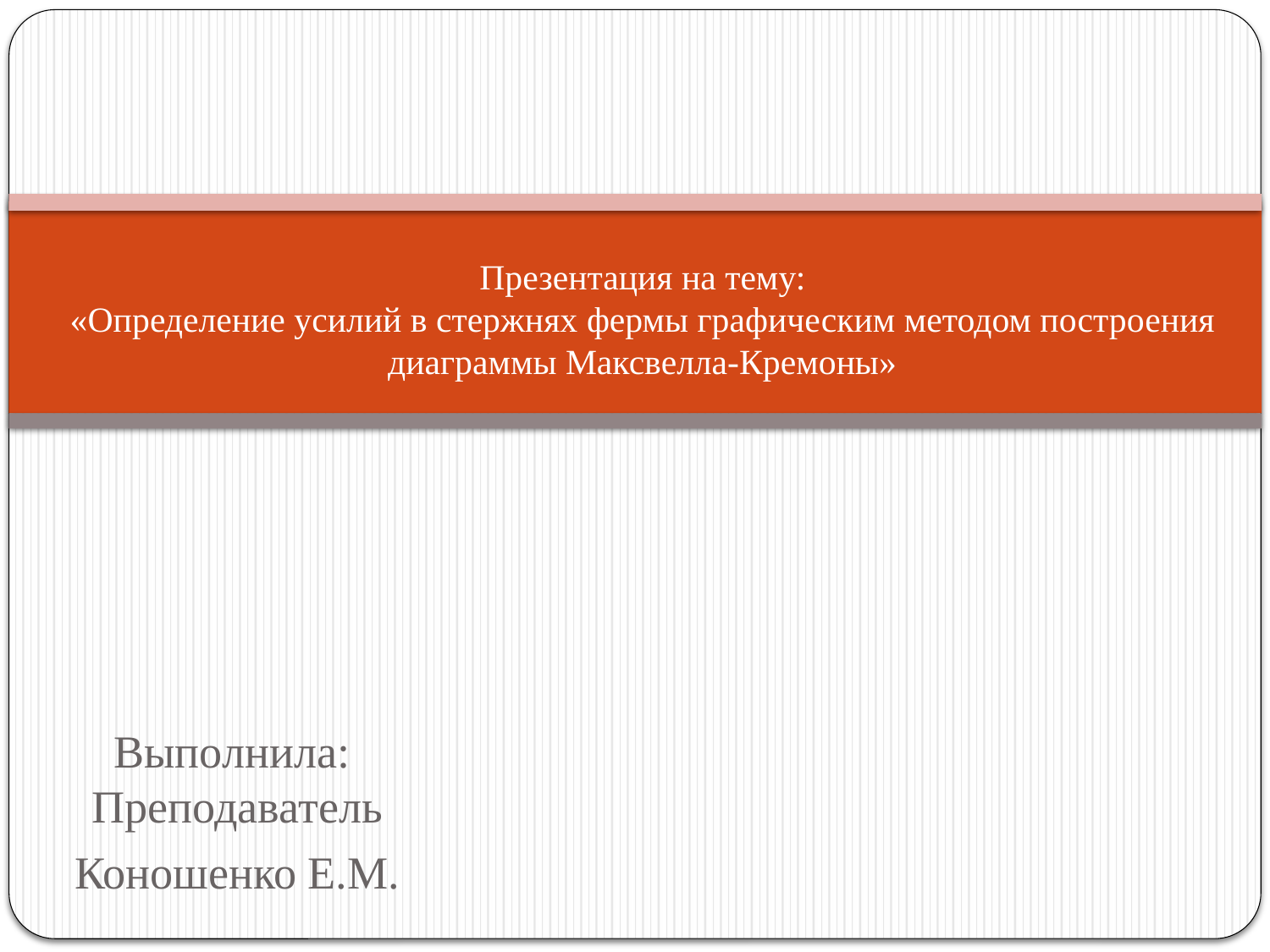

# Презентация на тему: «Определение усилий в стержнях фермы графическим методом построения диаграммы Максвелла-Кремоны»
Выполнила:
Преподаватель
Коношенко Е.М.